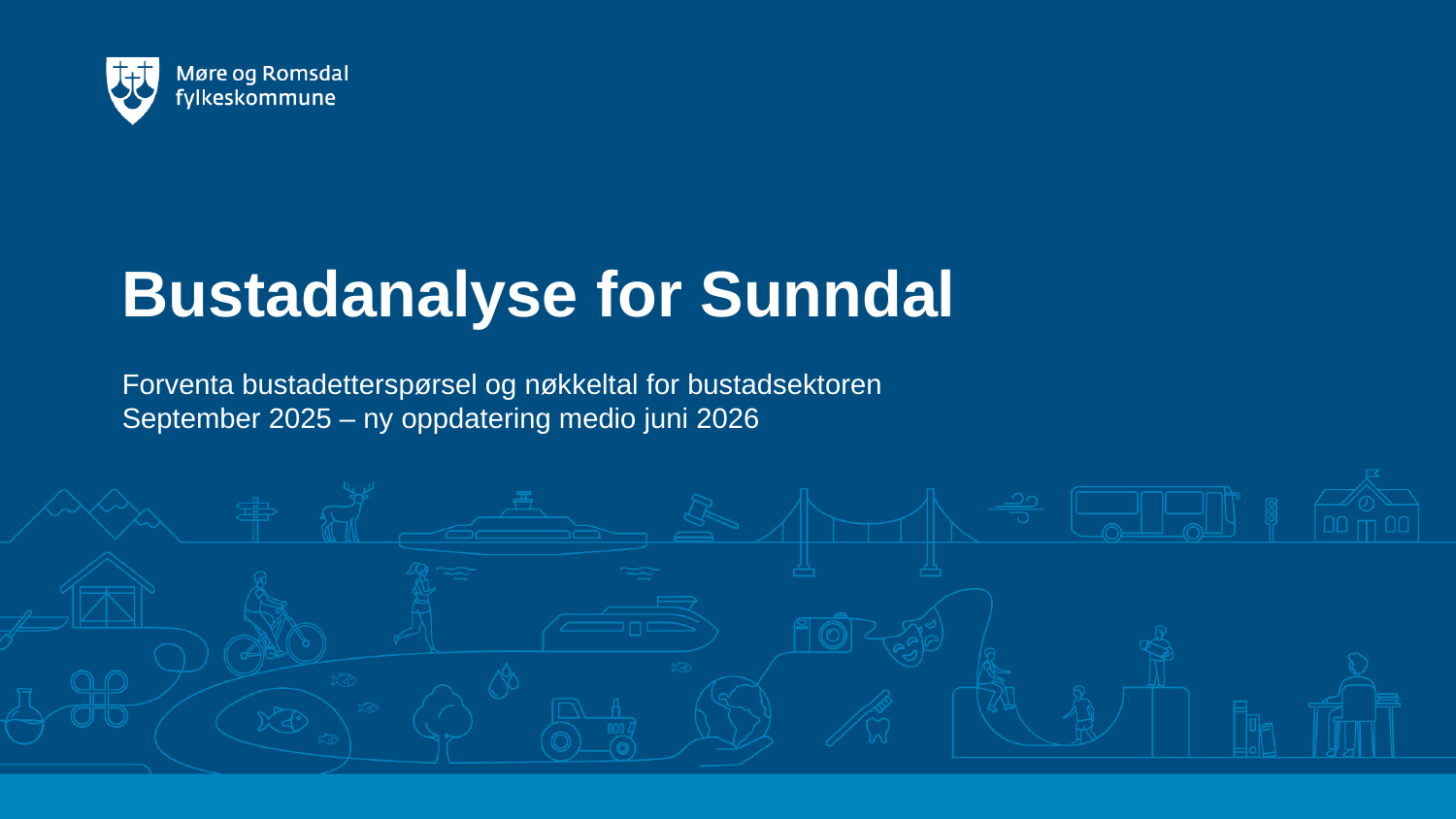

# Bustadanalyse for Sunndal
Forventa bustadetterspørsel og nøkkeltal for bustadsektoren
September 2025 – ny oppdatering medio juni 2026